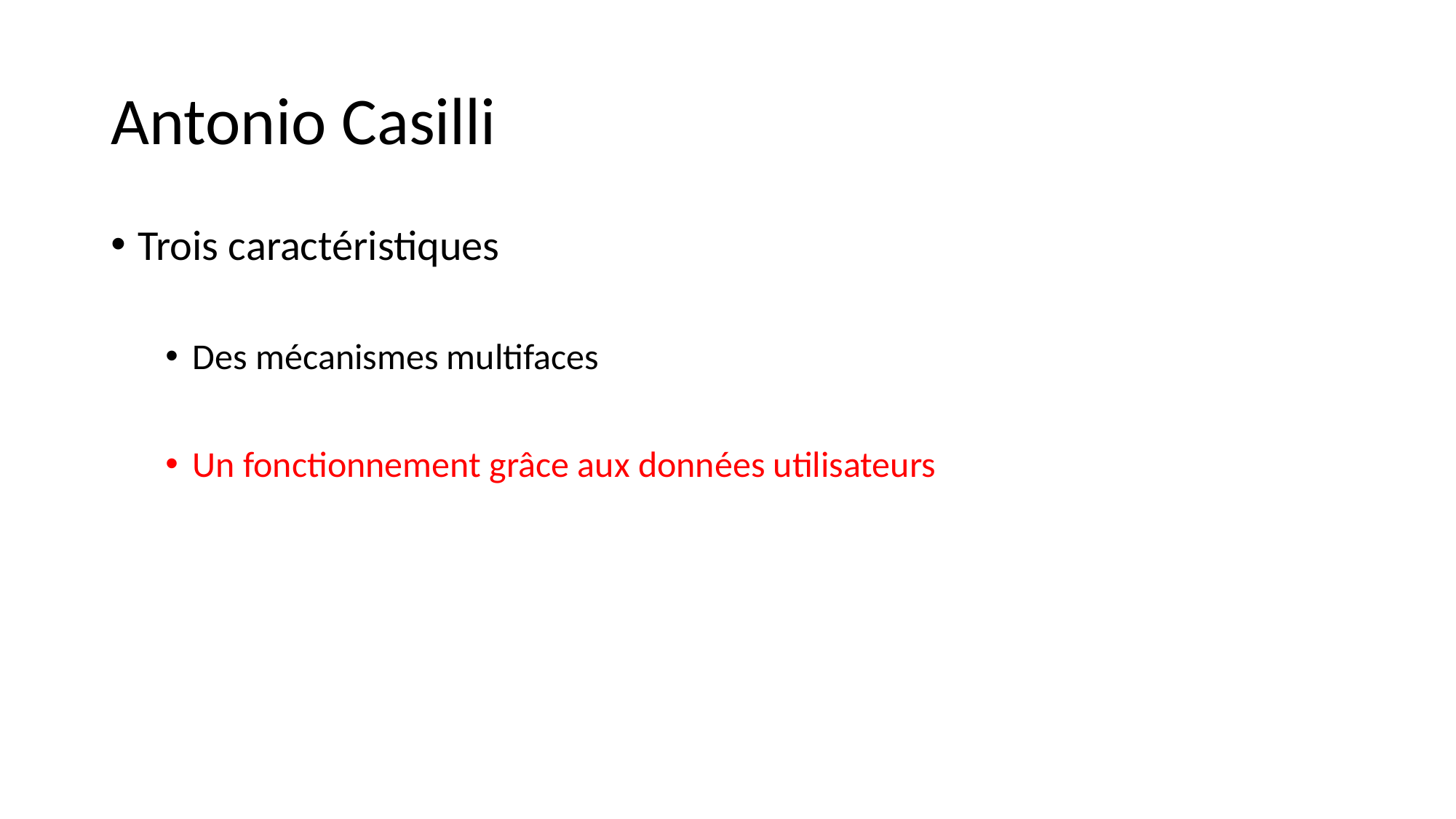

# Antonio Casilli
Trois caractéristiques

Des mécanismes multifaces

Un fonctionnement grâce aux données utilisateurs